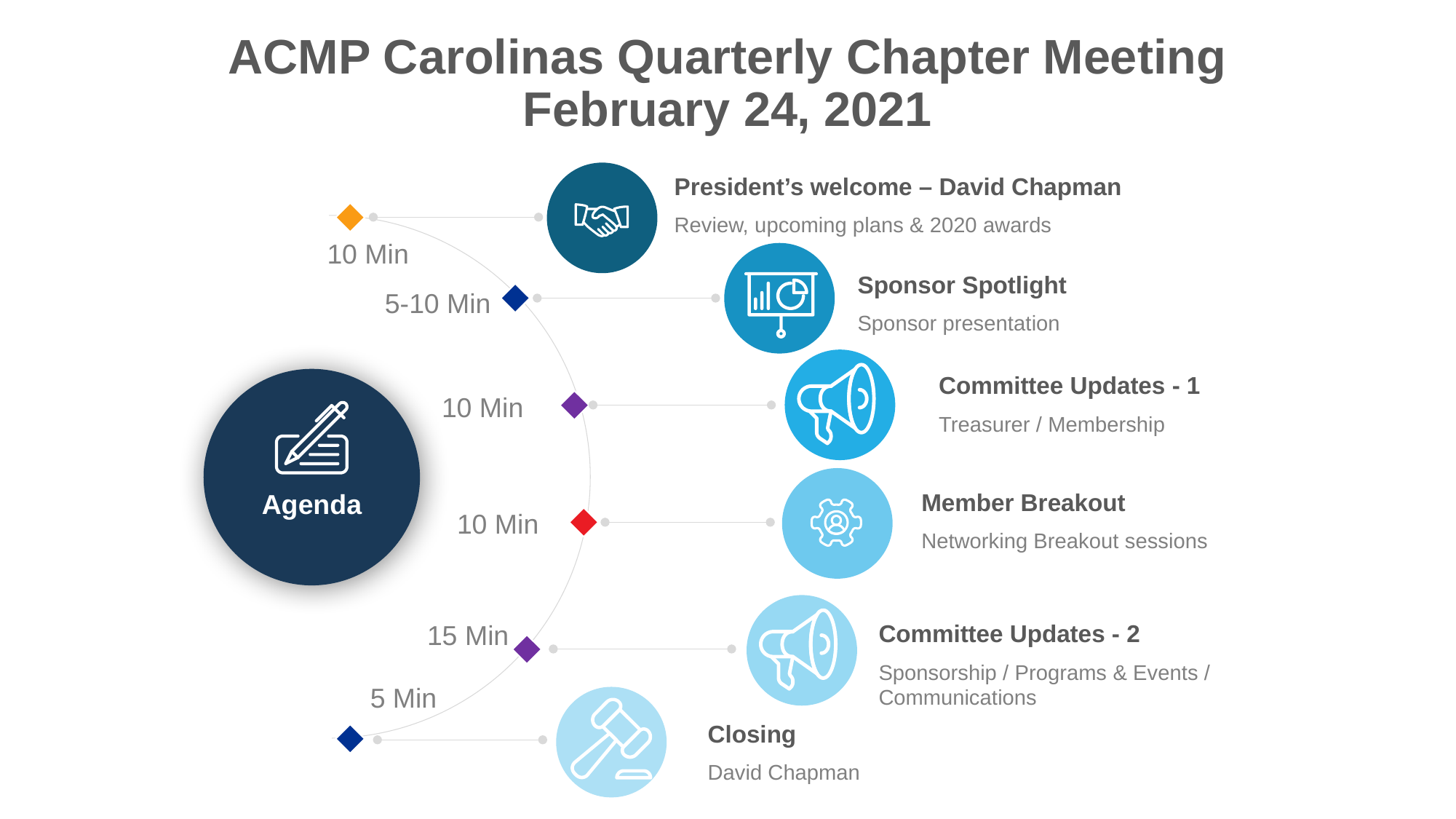

# ACMP Carolinas Quarterly Chapter Meeting February 24, 2021

President’s welcome – David Chapman
Review, upcoming plans & 2020 awards

10 Min

Sponsor Spotlight
Sponsor presentation

5-10 Min

Committee Updates - 1
Treasurer / Membership

10 Min

Agenda
Member Breakout
Networking Breakout sessions

10 Min

15 Min
Committee Updates - 2
Sponsorship / Programs & Events / Communications

5 Min

Closing
David Chapman